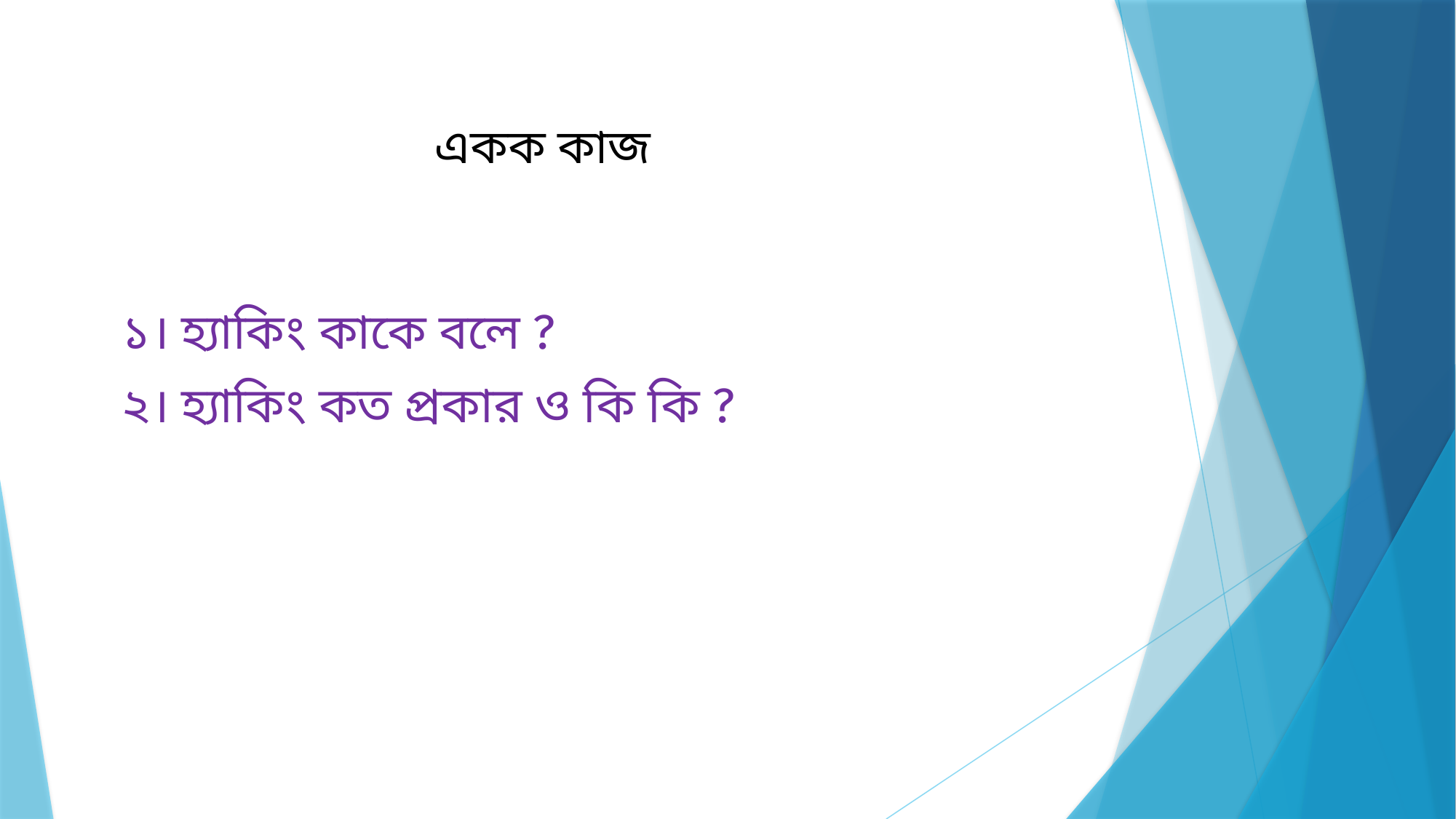

# একক কাজ
১। হ্যাকিং কাকে বলে ?
২। হ্যাকিং কত প্রকার ও কি কি ?